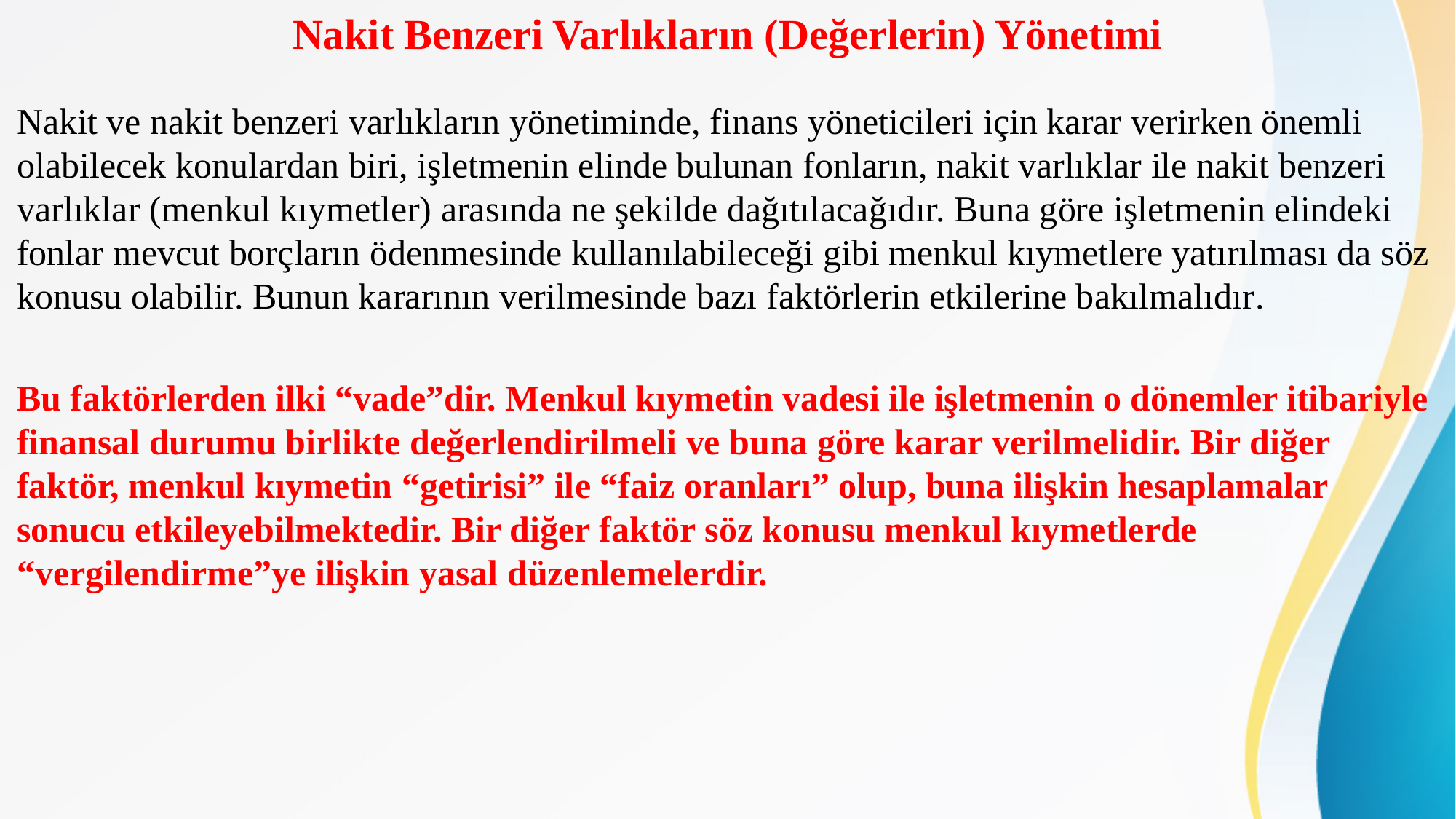

# Nakit Benzeri Varlıkların (Değerlerin) Yönetimi
Nakit ve nakit benzeri varlıkların yönetiminde, finans yöneticileri için karar verirken önemli olabilecek konulardan biri, işletmenin elinde bulunan fonların, nakit varlıklar ile nakit benzeri varlıklar (menkul kıymetler) arasında ne şekilde dağıtılacağıdır. Buna göre işletmenin elindeki fonlar mevcut borçların ödenmesinde kullanılabileceği gibi menkul kıymetlere yatırılması da söz konusu olabilir. Bunun kararının verilmesinde bazı faktörlerin etkilerine bakılmalıdır.

Bu faktörlerden ilki “vade”dir. Menkul kıymetin vadesi ile işletmenin o dönemler itibariyle finansal durumu birlikte değerlendirilmeli ve buna göre karar verilmelidir. Bir diğer faktör, menkul kıymetin “getirisi” ile “faiz oranları” olup, buna ilişkin hesaplamalar sonucu etkileyebilmektedir. Bir diğer faktör söz konusu menkul kıymetlerde “vergilendirme”ye ilişkin yasal düzenlemelerdir.